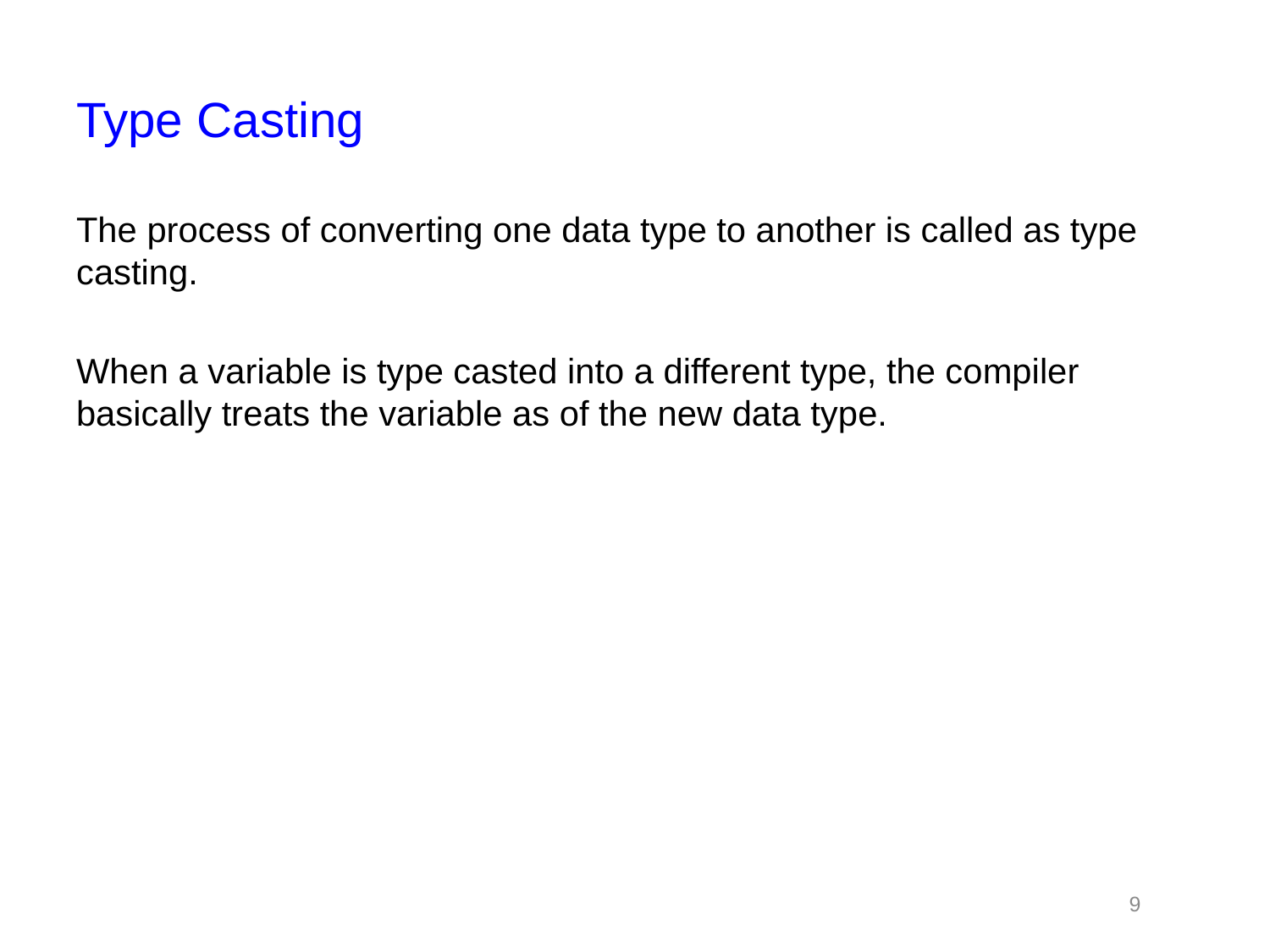

# Type Casting
The process of converting one data type to another is called as type casting.

When a variable is type casted into a different type, the compiler basically treats the variable as of the new data type.
9